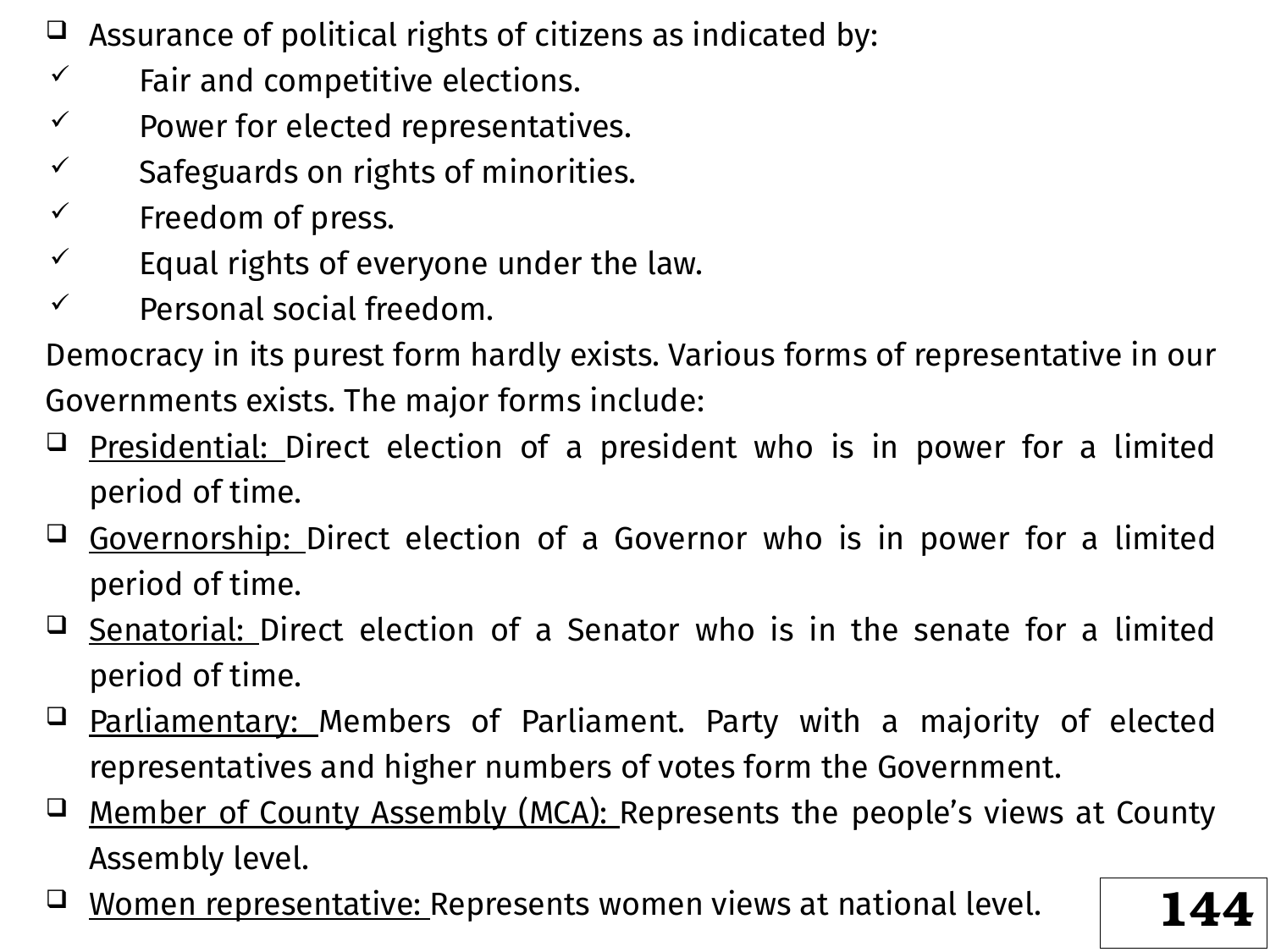

Assurance of political rights of citizens as indicated by:
Fair and competitive elections.
Power for elected representatives.
Safeguards on rights of minorities.
Freedom of press.
Equal rights of everyone under the law.
Personal social freedom.
Democracy in its purest form hardly exists. Various forms of representative in our Governments exists. The major forms include:
Presidential: Direct election of a president who is in power for a limited period of time.
Governorship: Direct election of a Governor who is in power for a limited period of time.
Senatorial: Direct election of a Senator who is in the senate for a limited period of time.
Parliamentary: Members of Parliament. Party with a majority of elected representatives and higher numbers of votes form the Government.
Member of County Assembly (MCA): Represents the people’s views at County Assembly level.
Women representative: Represents women views at national level.

144